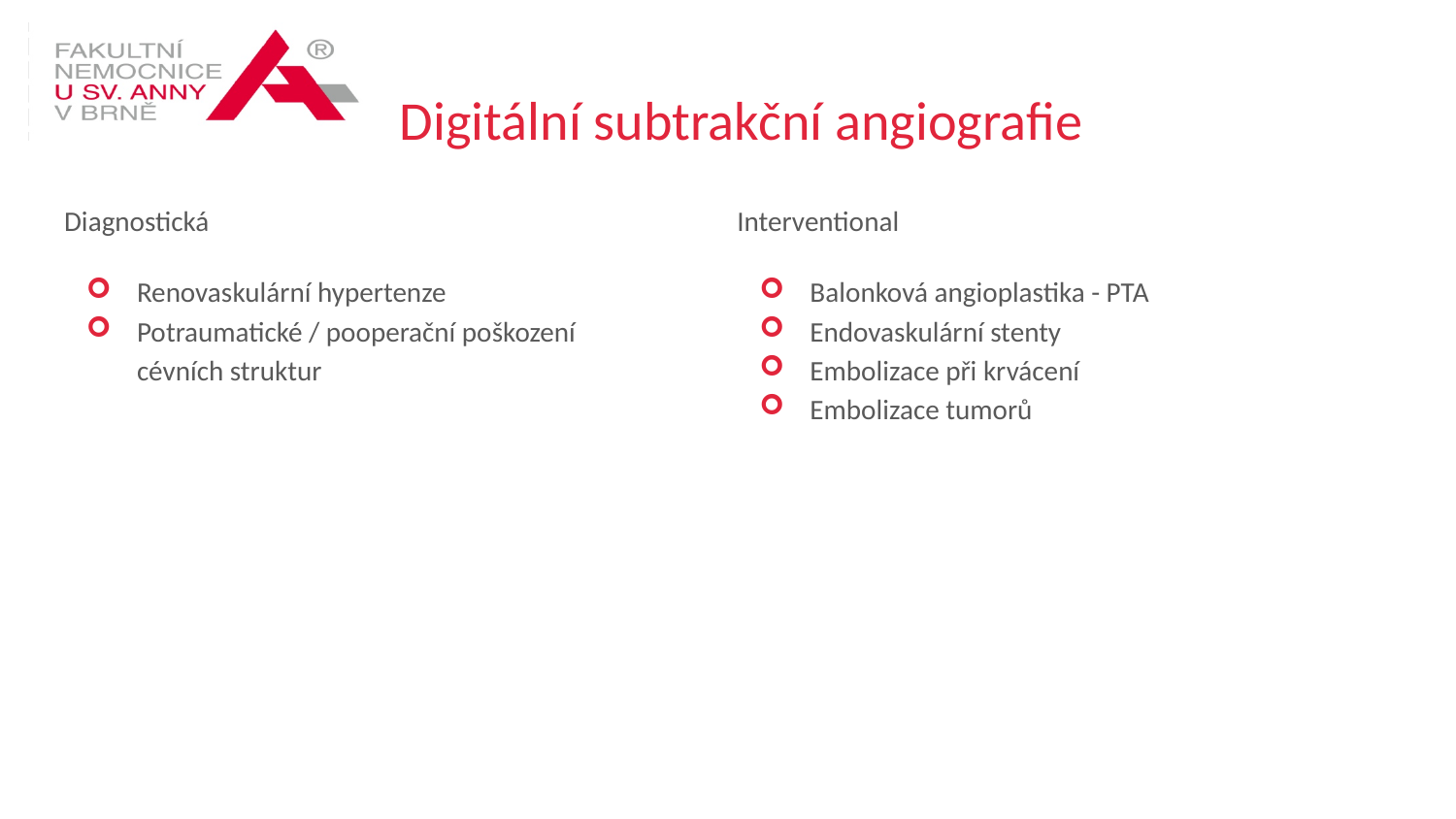

# Digitální subtrakční angiografie

Diagnostická
Renovaskulární hypertenze
Potraumatické / pooperační poškození cévních struktur

Interventional
Balonková angioplastika - PTA
Endovaskulární stenty
Embolizace při krvácení
Embolizace tumorů